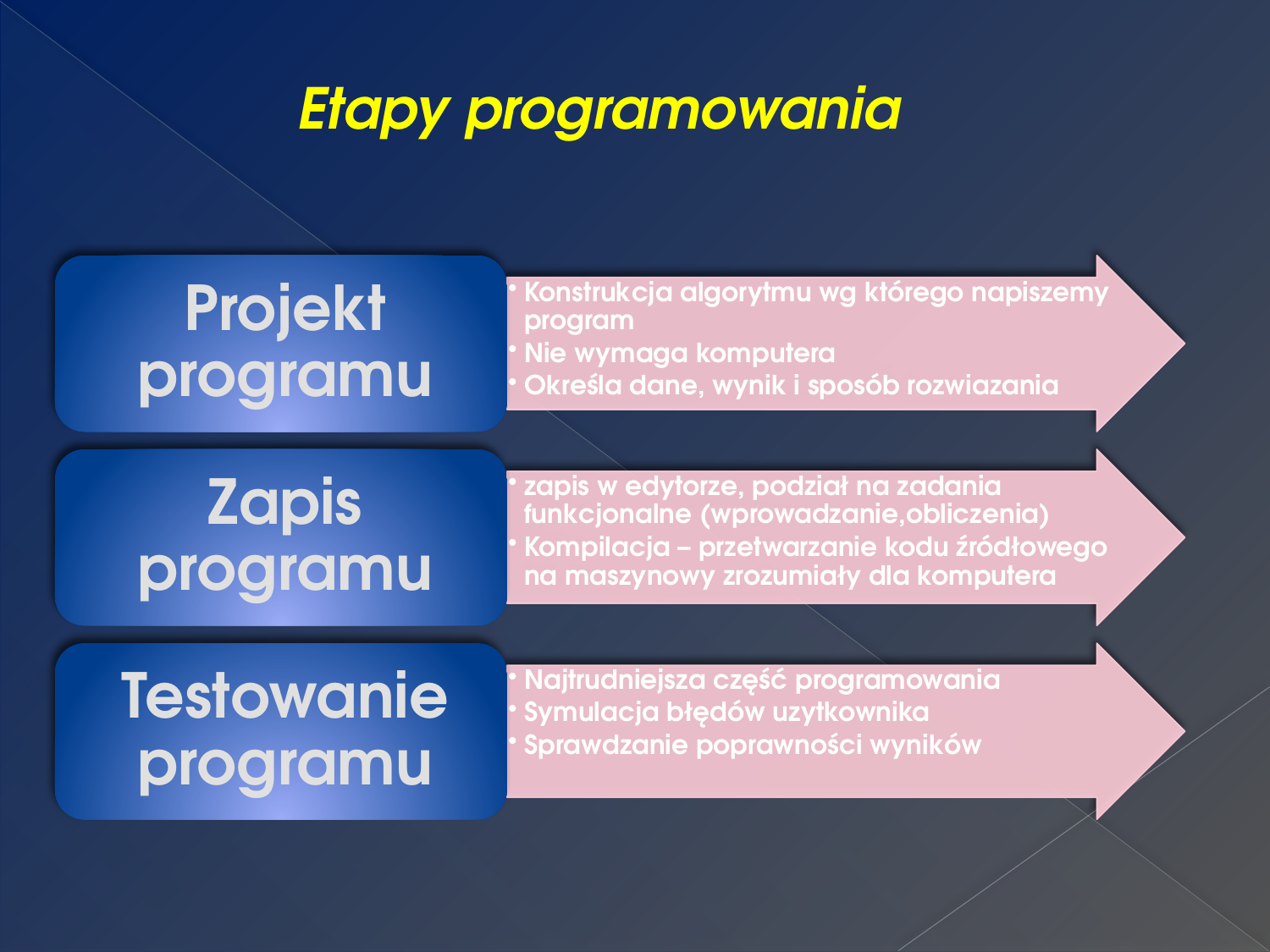

Etapy programowania
Konstrukcja algorytmu wg którego napiszemy program
Nie wymaga komputera
Określa dane, wynik i sposób rozwiazania
Projekt programu
zapis w edytorze, podział na zadania funkcjonalne (wprowadzanie,obliczenia)
Kompilacja – przetwarzanie kodu źródłowego na maszynowy zrozumiały dla komputera
Zapis programu
Najtrudniejsza część programowania
Symulacja błędów uzytkownika
Sprawdzanie poprawności wyników
Testowanie programu